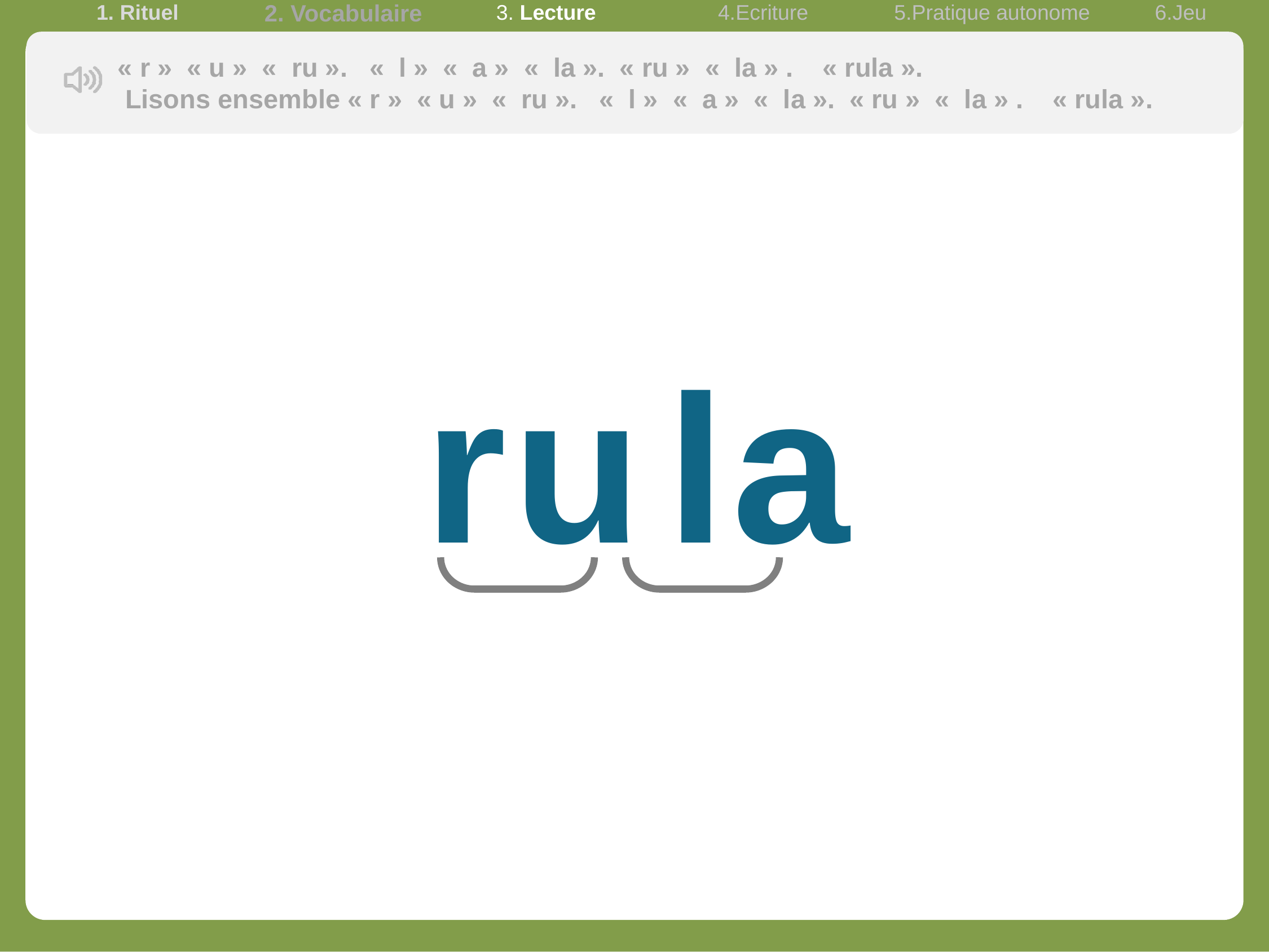

| 1. Rituel | 2. Vocabulaire | 3. Lecture | 4.Ecriture | 5.Pratique autonome | 6.Jeu |
| --- | --- | --- | --- | --- | --- |

 « r »  « u »  «  ru ».   «  l »  «  a »  «  la ».  « ru »  «  la » .    « rula ».
  Lisons ensemble « r »  « u »  «  ru ».   «  l »  «  a »  «  la ».  « ru »  «  la » .    « rula ».

ru la